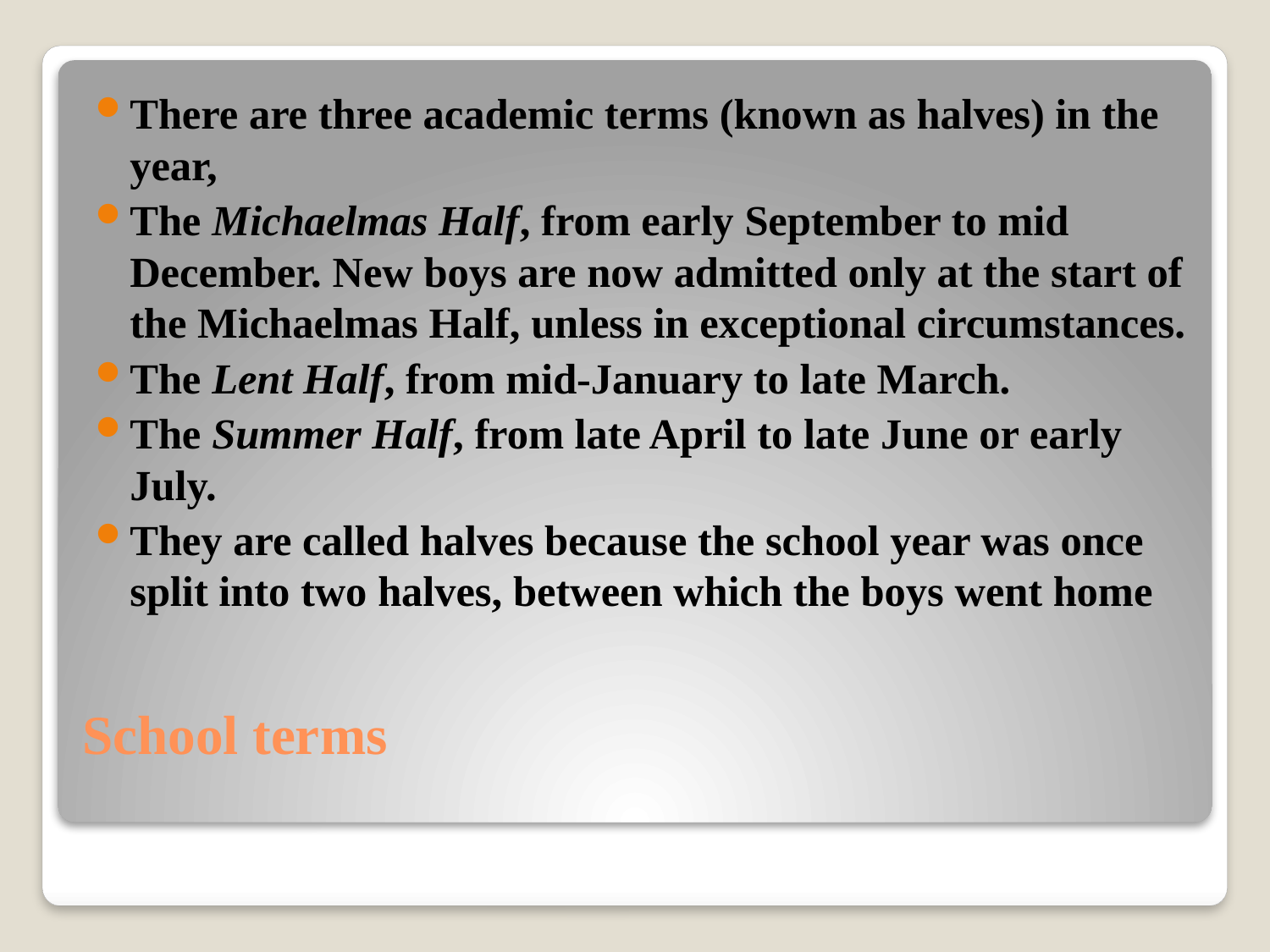

There are three academic terms (known as halves) in the year,
The Michaelmas Half, from early September to mid December. New boys are now admitted only at the start of the Michaelmas Half, unless in exceptional circumstances.
The Lent Half, from mid-January to late March.
The Summer Half, from late April to late June or early July.
They are called halves because the school year was once split into two halves, between which the boys went home
# School terms